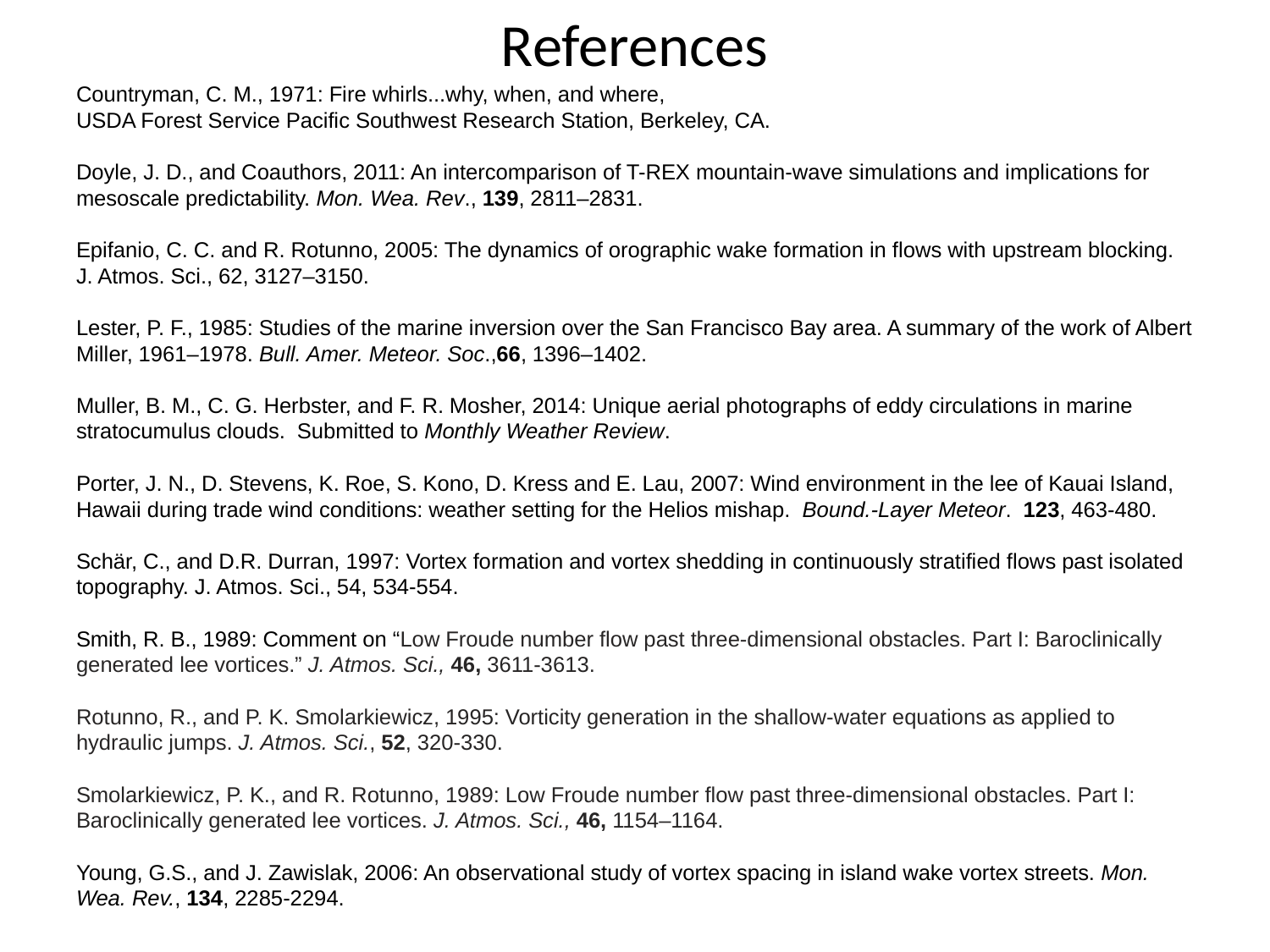

# References
Countryman, C. M., 1971: Fire whirls...why, when, and where,
USDA Forest Service Pacific Southwest Research Station, Berkeley, CA.

Doyle, J. D., and Coauthors, 2011: An intercomparison of T-REX mountain-wave simulations and implications for mesoscale predictability. Mon. Wea. Rev., 139, 2811–2831.

Epifanio, C. C. and R. Rotunno, 2005: The dynamics of orographic wake formation in flows with upstream blocking. J. Atmos. Sci., 62, 3127–3150.

Lester, P. F., 1985: Studies of the marine inversion over the San Francisco Bay area. A summary of the work of Albert Miller, 1961–1978. Bull. Amer. Meteor. Soc.,66, 1396–1402.

Muller, B. M., C. G. Herbster, and F. R. Mosher, 2014: Unique aerial photographs of eddy circulations in marine stratocumulus clouds.  Submitted to Monthly Weather Review.

Porter, J. N., D. Stevens, K. Roe, S. Kono, D. Kress and E. Lau, 2007: Wind environment in the lee of Kauai Island, Hawaii during trade wind conditions: weather setting for the Helios mishap.  Bound.-Layer Meteor.  123, 463-480.

Schär, C., and D.R. Durran, 1997: Vortex formation and vortex shedding in continuously stratified flows past isolated topography. J. Atmos. Sci., 54, 534-554.

Smith, R. B., 1989: Comment on “Low Froude number flow past three-dimensional obstacles. Part I: Baroclinically generated lee vortices.” J. Atmos. Sci., 46, 3611-3613.

Rotunno, R., and P. K. Smolarkiewicz, 1995: Vorticity generation in the shallow-water equations as applied to hydraulic jumps. J. Atmos. Sci., 52, 320-330.

Smolarkiewicz, P. K., and R. Rotunno, 1989: Low Froude number flow past three-dimensional obstacles. Part I: Baroclinically generated lee vortices. J. Atmos. Sci., 46, 1154–1164.

Young, G.S., and J. Zawislak, 2006: An observational study of vortex spacing in island wake vortex streets. Mon. Wea. Rev., 134, 2285-2294.